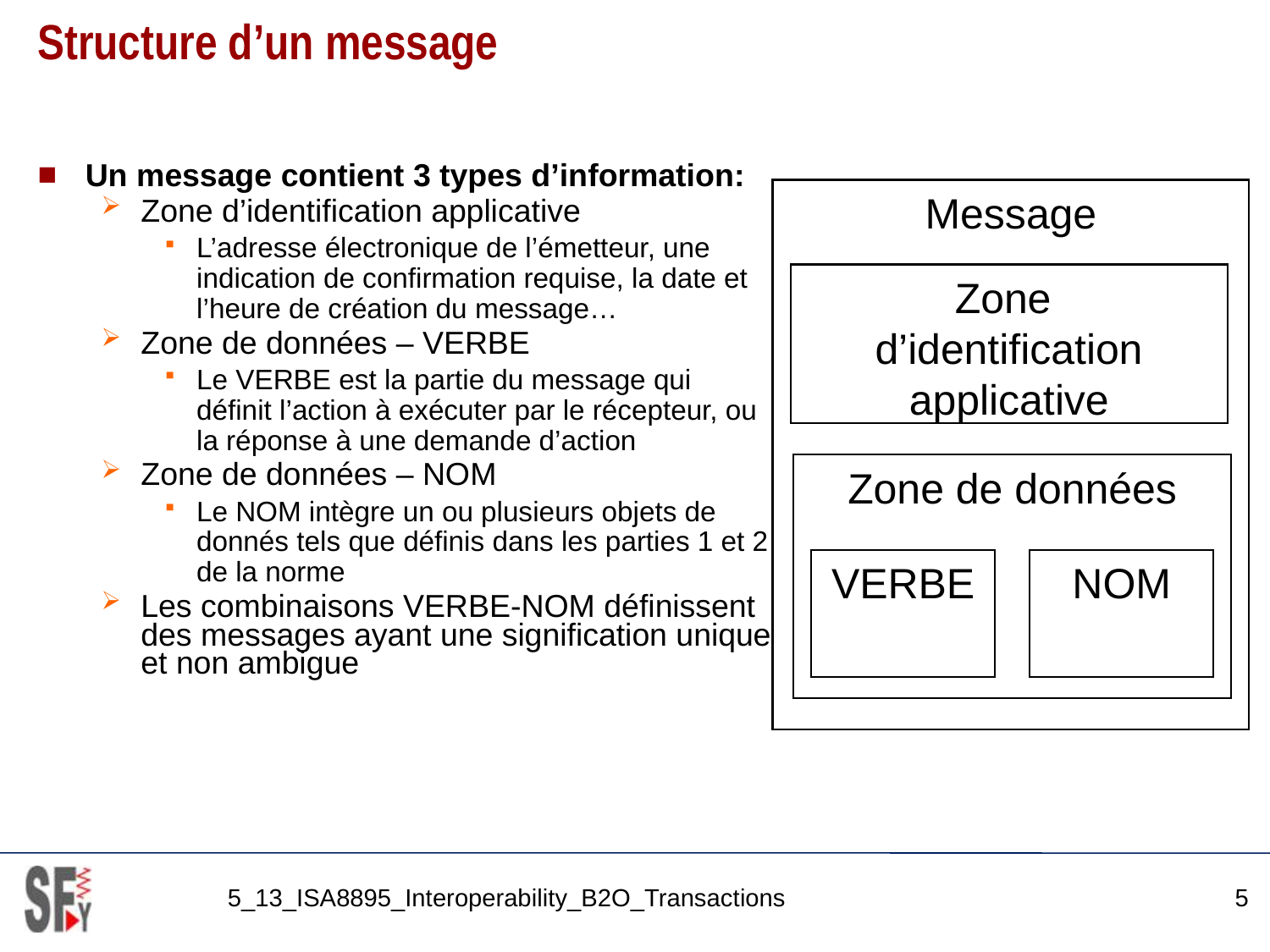

# Structure d’un message
Un message contient 3 types d’information:
Zone d’identification applicative
L’adresse électronique de l’émetteur, une indication de confirmation requise, la date et l’heure de création du message…
Zone de données – VERBE
Le VERBE est la partie du message qui définit l’action à exécuter par le récepteur, ou la réponse à une demande d’action
Zone de données – NOM
Le NOM intègre un ou plusieurs objets de donnés tels que définis dans les parties 1 et 2 de la norme
Les combinaisons VERBE-NOM définissent des messages ayant une signification unique et non ambigue
Message
Zone
d’identification
applicative
Zone de données
VERBE
NOM
5_13_ISA8895_Interoperability_B2O_Transactions
5